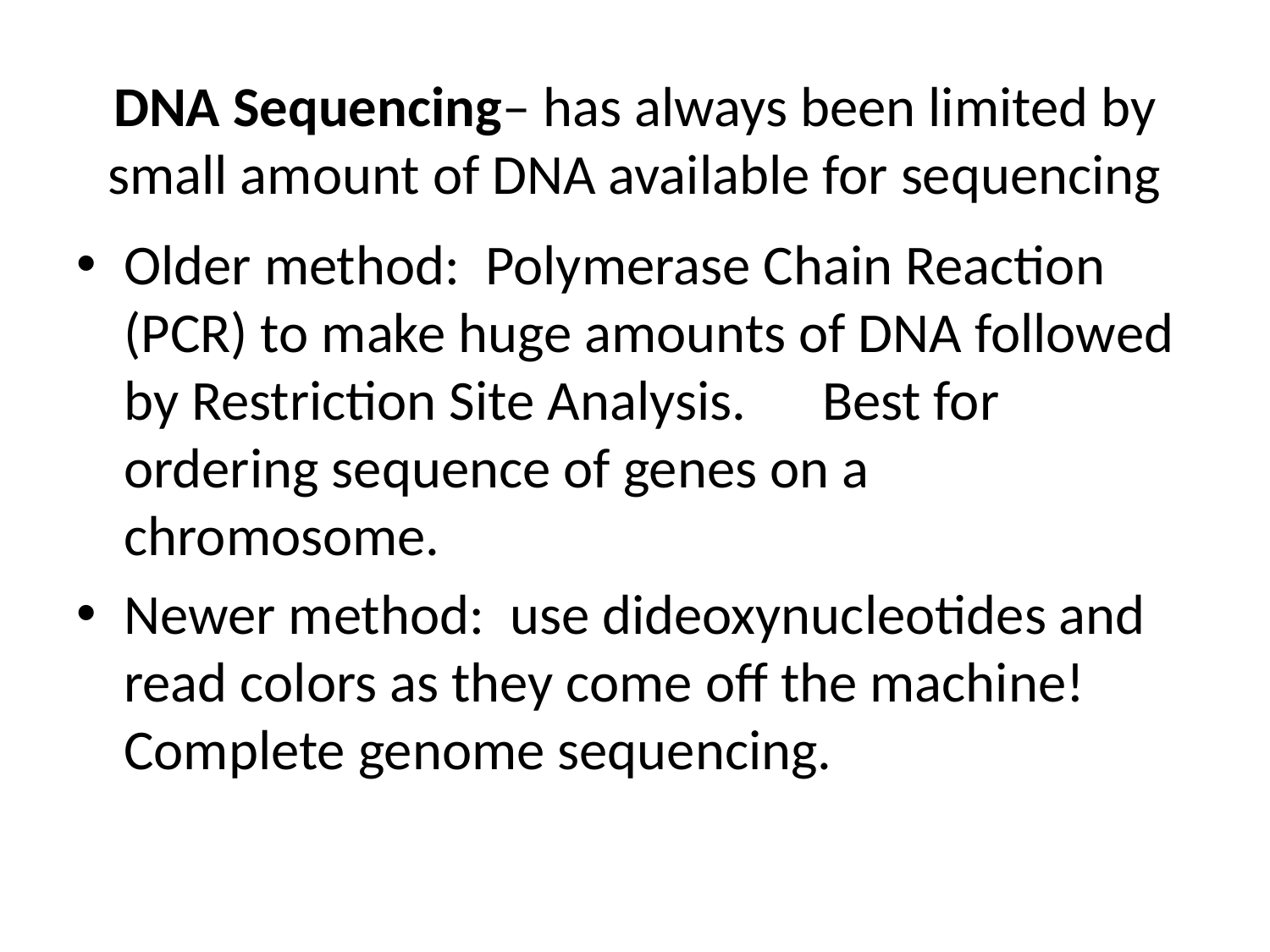

# DNA Sequencing– has always been limited by small amount of DNA available for sequencing
Older method:  Polymerase Chain Reaction (PCR) to make huge amounts of DNA followed by Restriction Site Analysis.      Best for ordering sequence of genes on a chromosome.
Newer method:  use dideoxynucleotides and read colors as they come off the machine!   Complete genome sequencing.